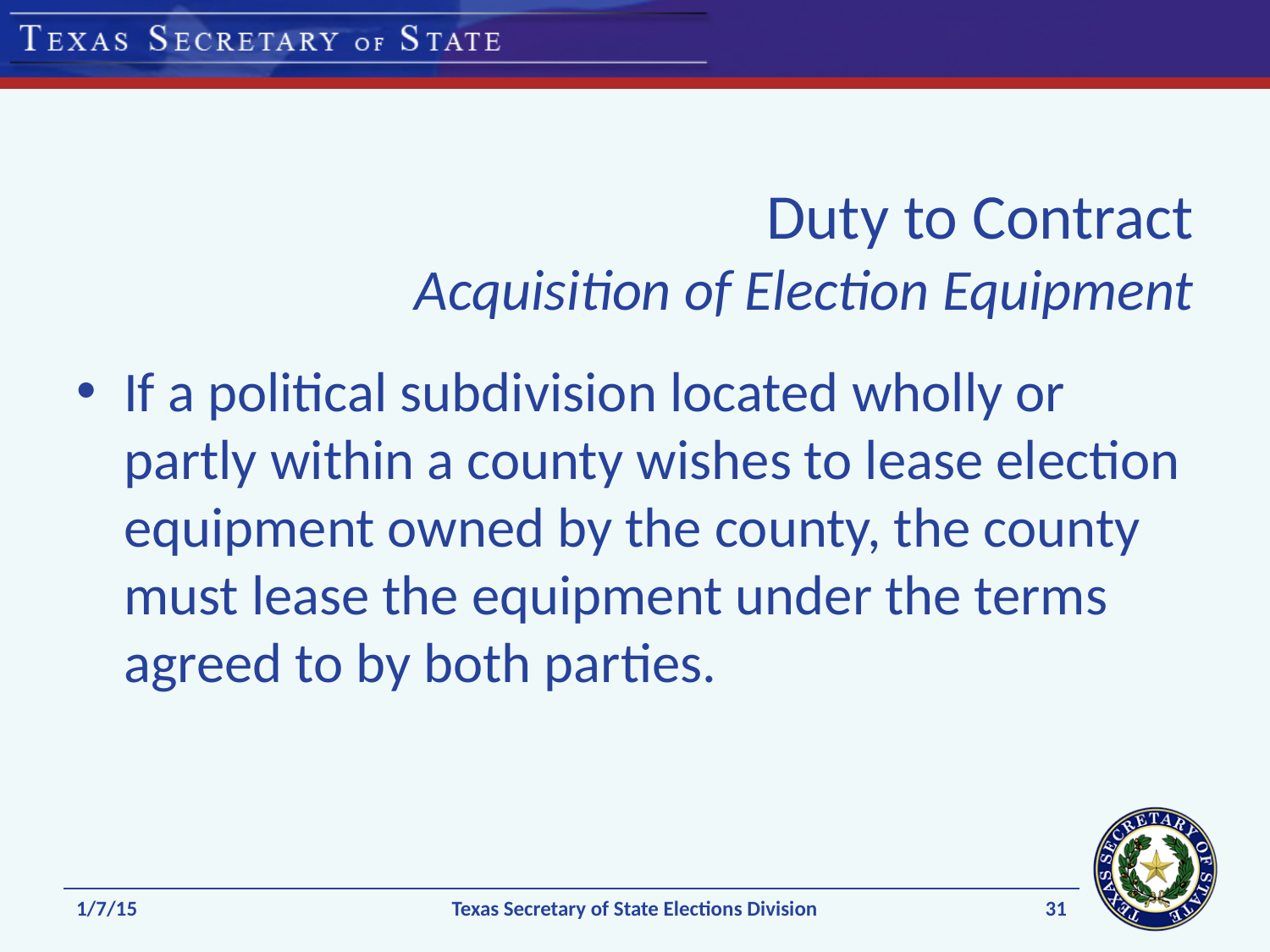

# Duty to Contract Acquisition of Election Equipment
If a political subdivision located wholly or partly within a county wishes to lease election equipment owned by the county, the county must lease the equipment under the terms agreed to by both parties.
31
1/7/15
Texas Secretary of State Elections Division